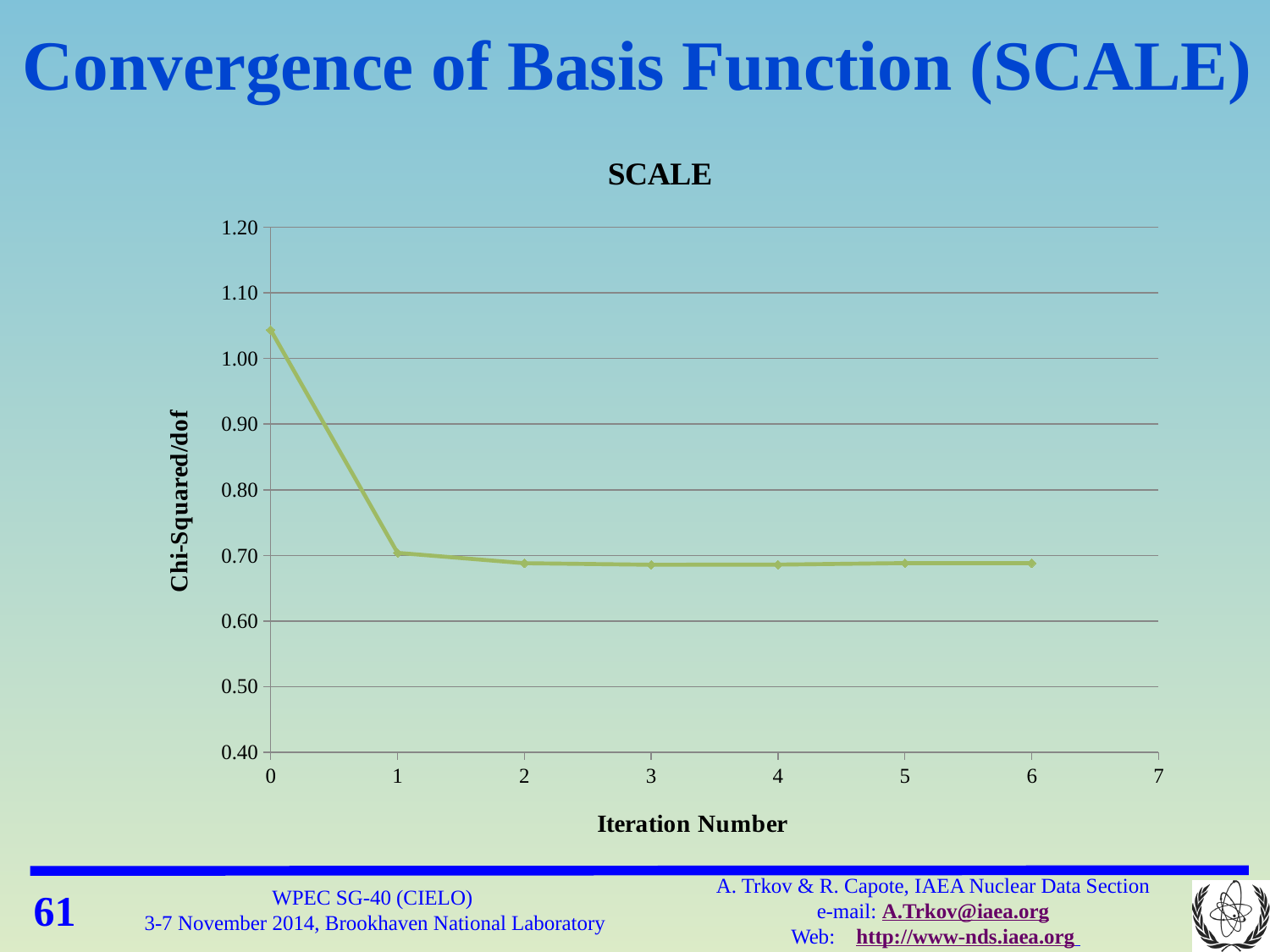

# Convergence of Basis Function (SCALE)

### Chart: SCALE

| Category | SCALE |
|---|---|